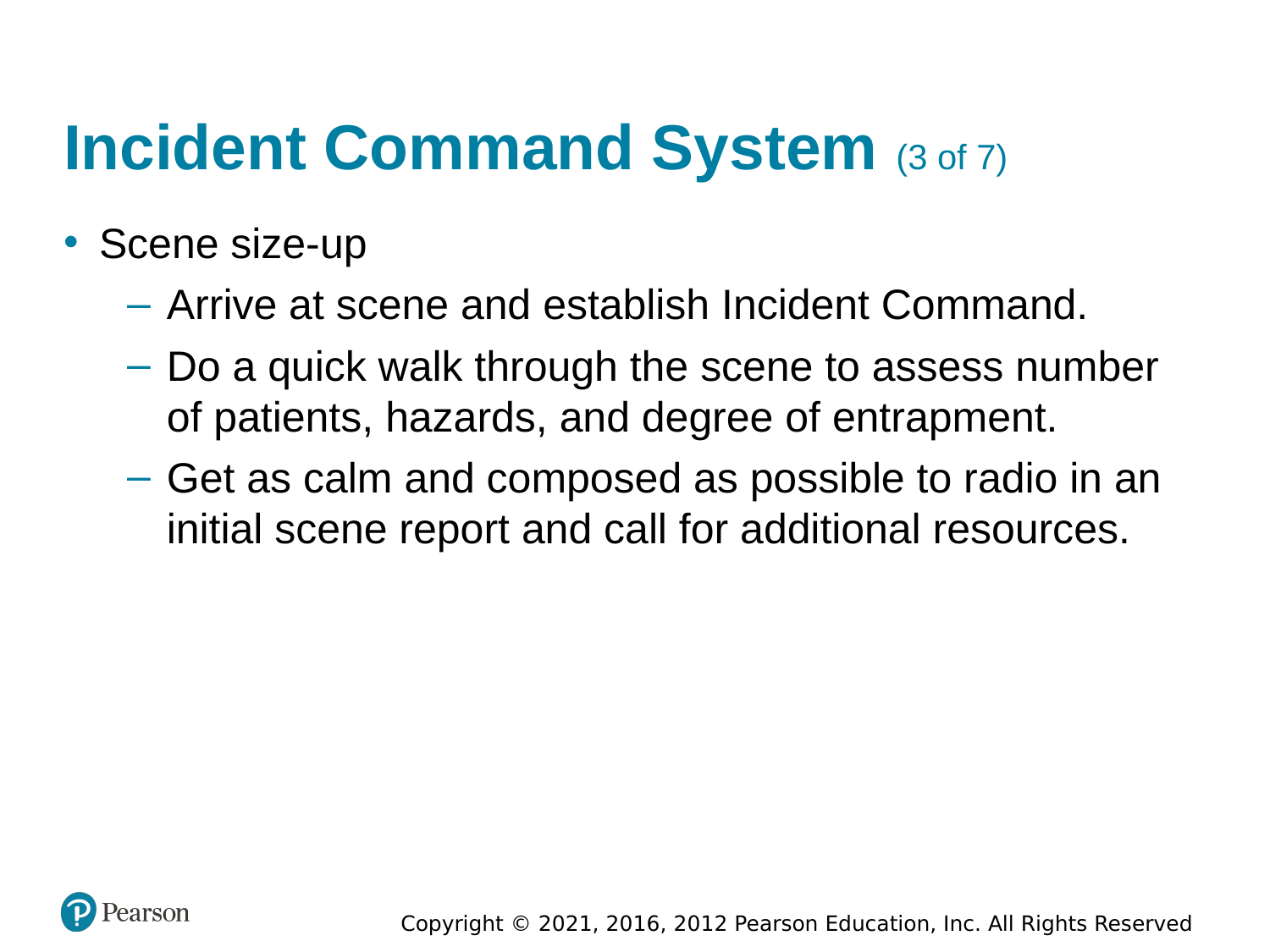

# Incident Command System (3 of 7)
Scene size-up
Arrive at scene and establish Incident Command.
Do a quick walk through the scene to assess number of patients, hazards, and degree of entrapment.
Get as calm and composed as possible to radio in an initial scene report and call for additional resources.